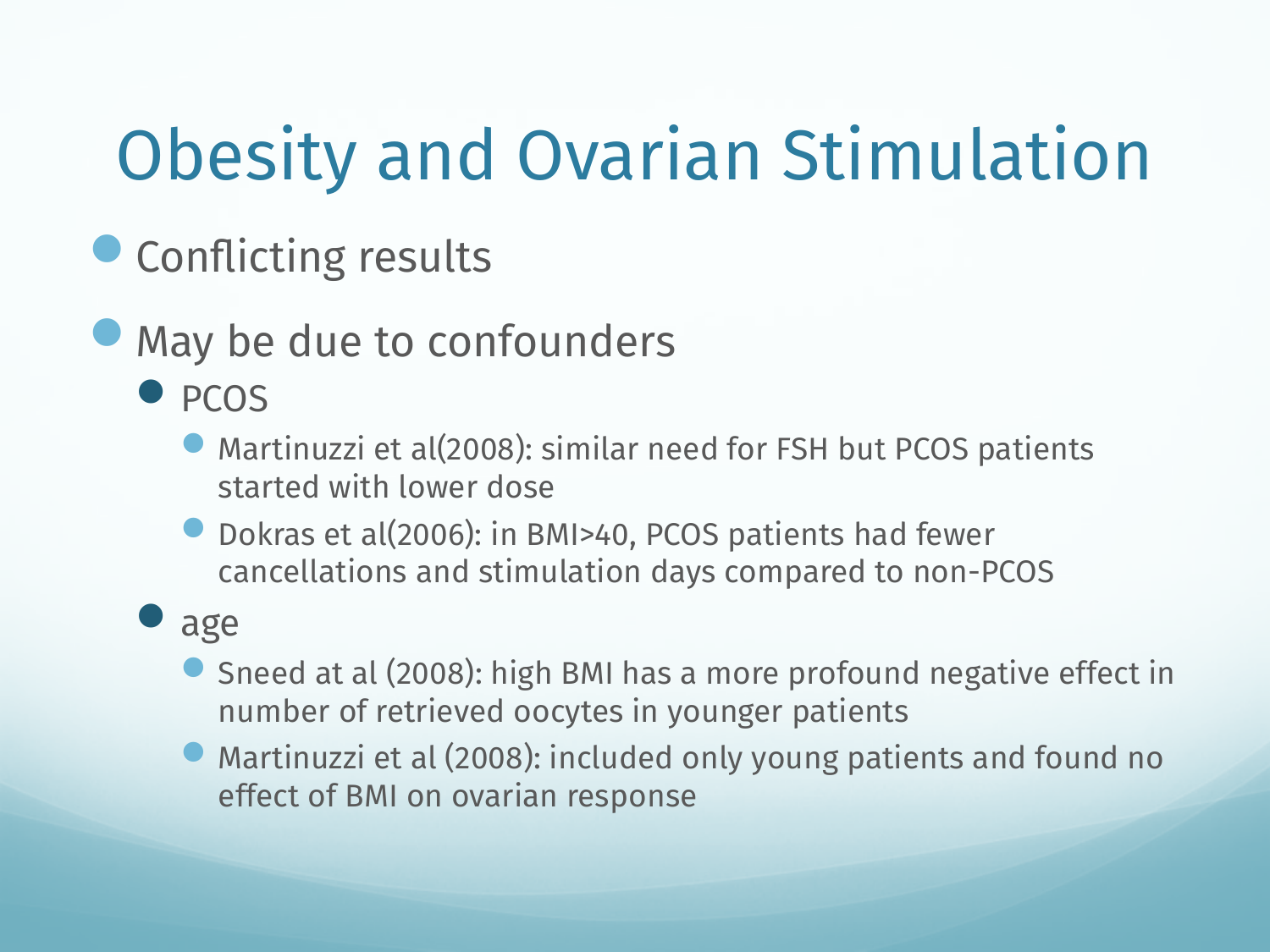

# Obesity and Ovarian Stimulation
Conflicting results
May be due to confounders
PCOS
Martinuzzi et al(2008): similar need for FSH but PCOS patients started with lower dose
Dokras et al(2006): in BMI>40, PCOS patients had fewer cancellations and stimulation days compared to non-PCOS
age
Sneed at al (2008): high BMI has a more profound negative effect in number of retrieved oocytes in younger patients
Martinuzzi et al (2008): included only young patients and found no effect of BMI on ovarian response